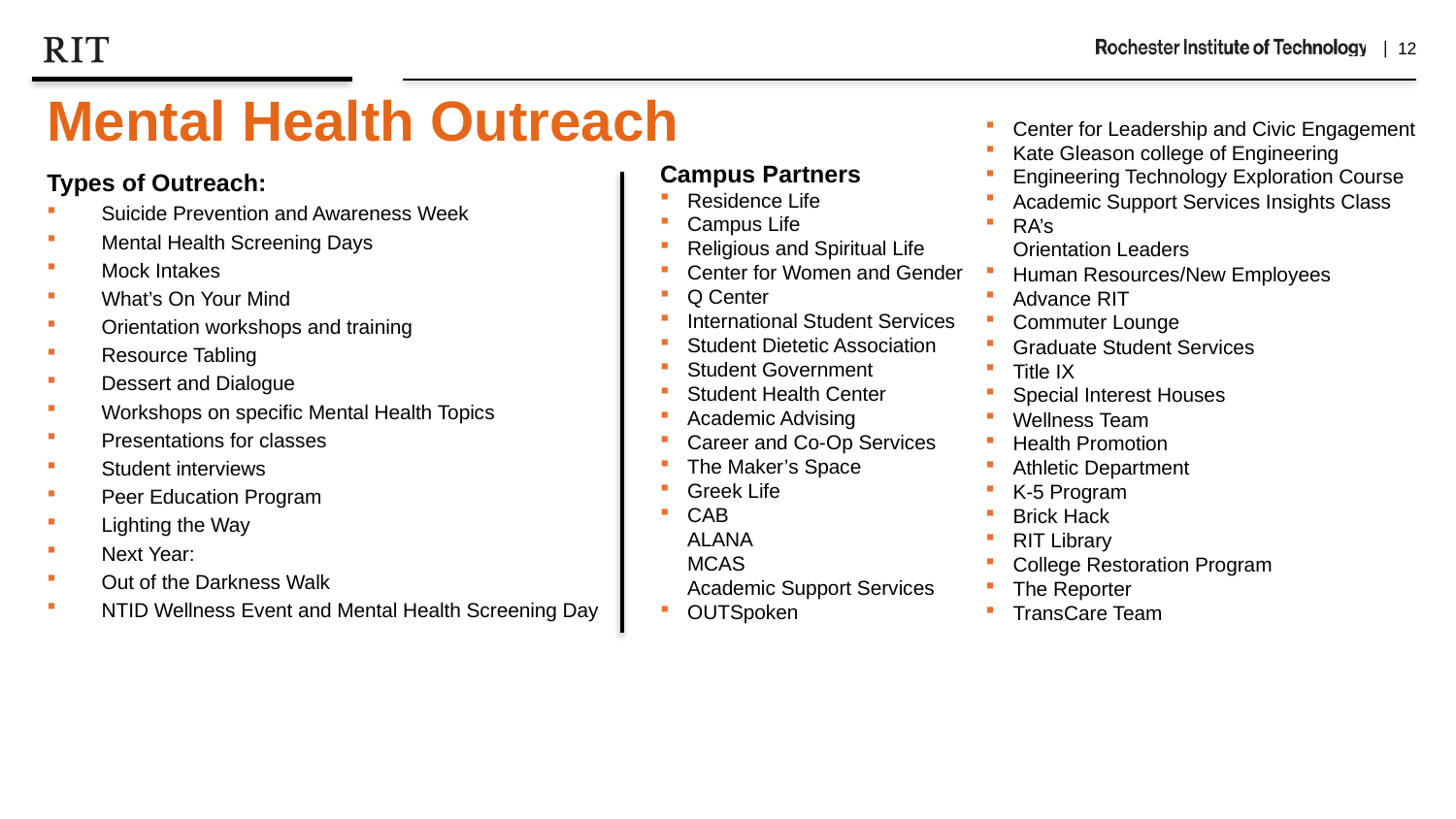

Mental Health Outreach
Center for Leadership and Civic Engagement
Kate Gleason college of Engineering
Engineering Technology Exploration Course
Academic Support Services Insights Class
RA’s
Orientation Leaders
Human Resources/New Employees
Advance RIT
Commuter Lounge
Graduate Student Services
Title IX
Special Interest Houses
Wellness Team
Health Promotion
Athletic Department
K-5 Program
Brick Hack
RIT Library
College Restoration Program
The Reporter
TransCare Team

Campus Partners
Residence Life
Campus Life
Religious and Spiritual Life
Center for Women and Gender
Q Center
International Student Services
Student Dietetic Association
Student Government
Student Health Center
Academic Advising
Career and Co-Op Services
The Maker’s Space
Greek Life
CAB
ALANA
MCAS
Academic Support Services
OUTSpoken

Types of Outreach:
Suicide Prevention and Awareness Week
Mental Health Screening Days
Mock Intakes
What’s On Your Mind
Orientation workshops and training
Resource Tabling
Dessert and Dialogue
Workshops on specific Mental Health Topics
Presentations for classes
Student interviews
Peer Education Program
Lighting the Way
Next Year:
Out of the Darkness Walk
NTID Wellness Event and Mental Health Screening Day